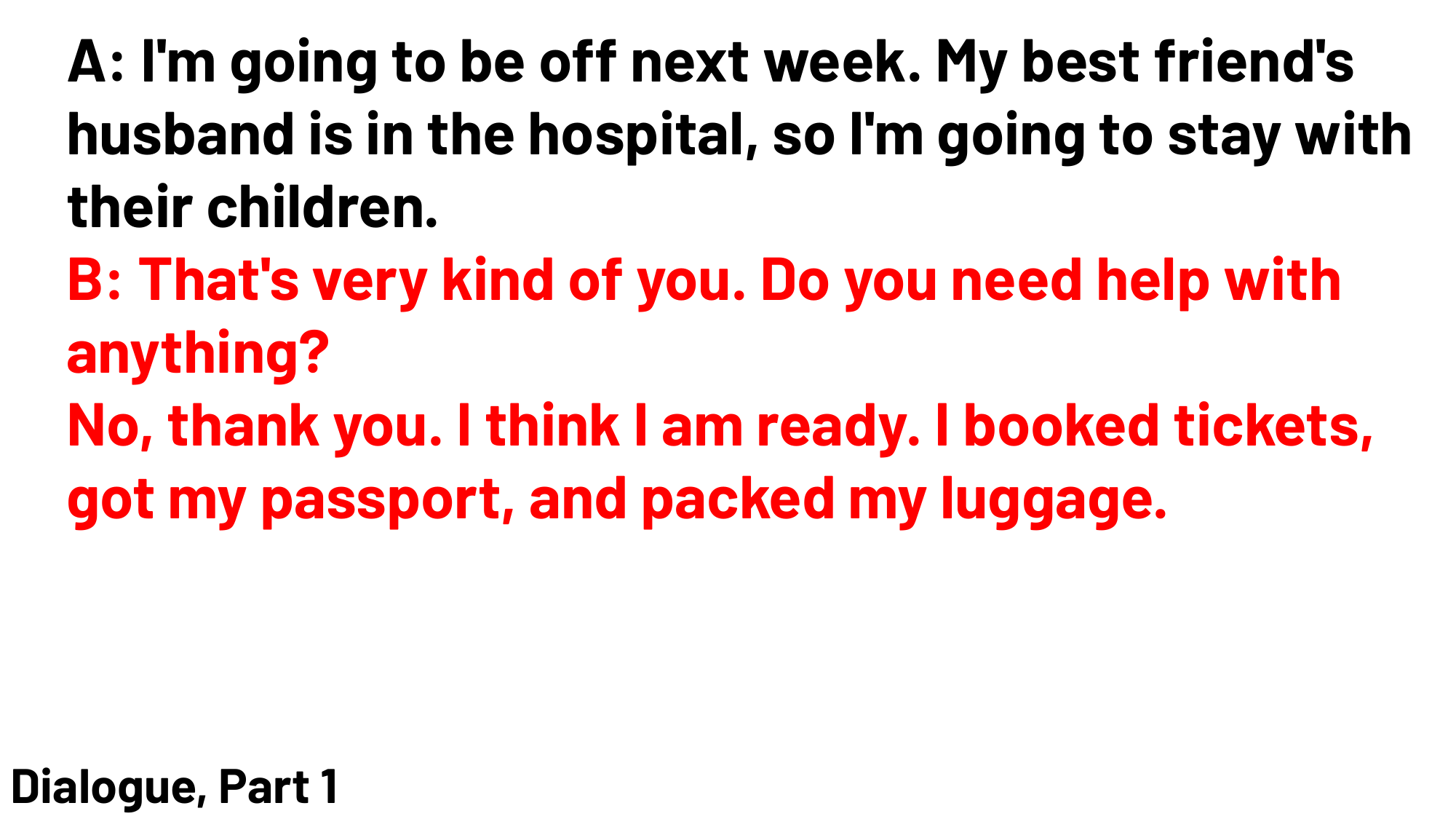

# A: I'm going to be off next week. My best friend's husband is in the hospital, so I'm going to stay with their children.
B: That's very kind of you. Do you need help with anything?
No, thank you. I think I am ready. I booked tickets, got my passport, and packed my luggage.

Dialogue, Part 1